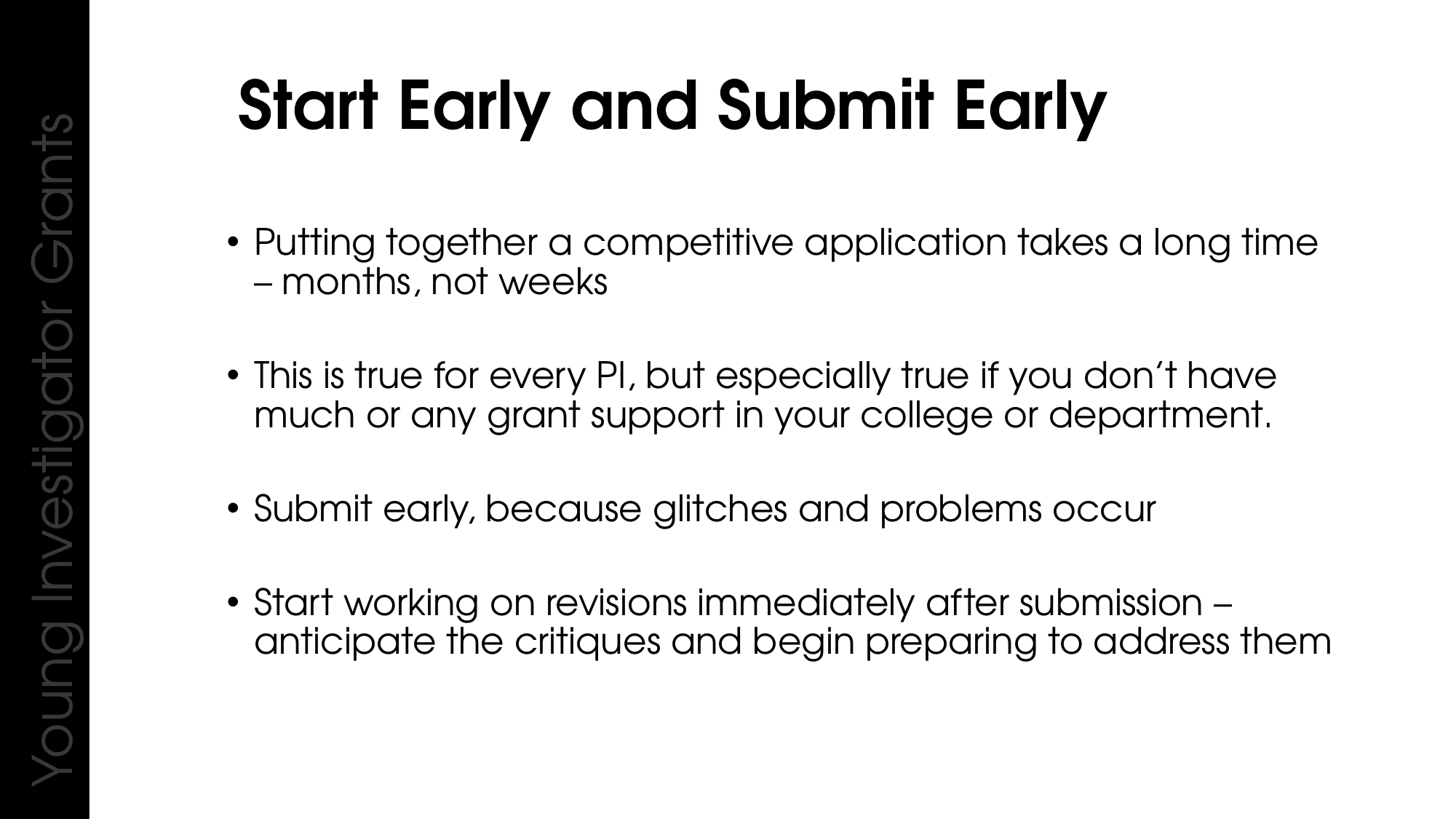

Start Early and Submit Early
Putting together a competitive application takes a long time – months, not weeks
This is true for every PI, but especially true if you don’t have much or any grant support in your college or department.
Submit early, because glitches and problems occur
Start working on revisions immediately after submission – anticipate the critiques and begin preparing to address them

Young Investigator Grants